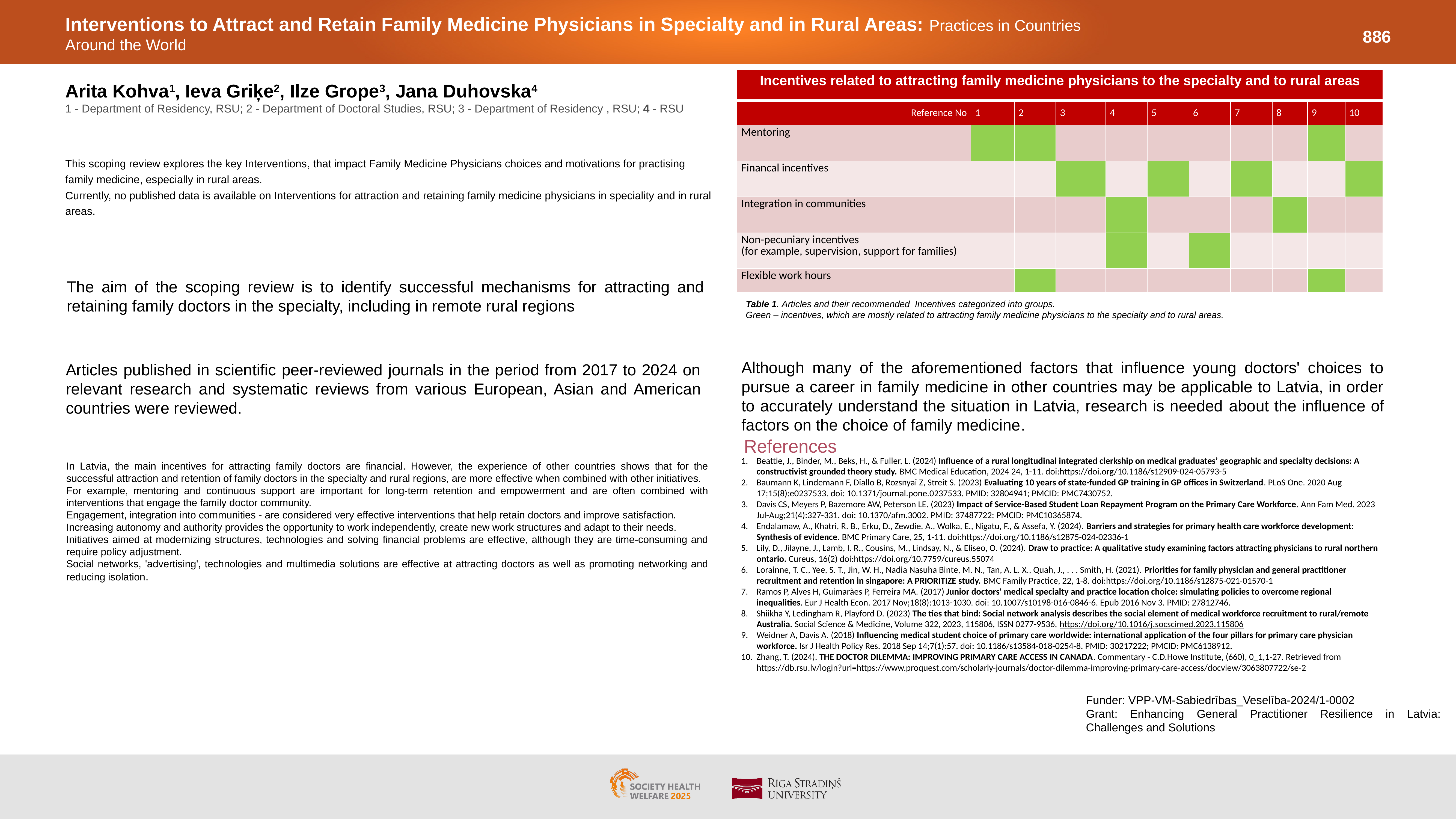

Interventions to Attract and Retain Family Medicine Physicians in Specialty and in Rural Areas: Practices in Countries Around the World

886
Incentives related to attracting family medicine physicians to the specialty and to rural areas
Arita Kohva1, Ieva Griķe2, Ilze Grope3, Jana Duhovska4
1 - Department of Residency, RSU; 2 - Department of Doctoral Studies, RSU; 3 - Department of Residency , RSU; 4 - RSU
| Reference No | 1 | 2 | 3 | 4 | 5 | 6 | 7 | 8 | 9 | 10 |
| --- | --- | --- | --- | --- | --- | --- | --- | --- | --- | --- |
| Mentoring |  |  |  |  |  |  |  |  |  |  |
| Financal incentives |  |  |  |  |  |  |  |  |  |  |
| Integration in communities |  |  |  |  |  |  |  |  |  |  |
| Non-pecuniary incentives (for example, supervision, support for families) |  |  |  |  |  |  |  |  |  |  |
| Flexible work hours |  |  |  |  |  |  |  |  |  |  |

This scoping review explores the key Interventions, that impact Family Medicine Physicians choices and motivations for practising family medicine, especially in rural areas.
Currently, no published data is available on Interventions for attraction and retaining family medicine physicians in speciality and in rural areas.

The aim of the scoping review is to identify successful mechanisms for attracting and retaining family doctors in the specialty, including in remote rural regions

Table 1. Articles and their recommended  Incentives categorized into groups.
Green – incentives, which are mostly related to attracting family medicine physicians to the specialty and to rural areas.

Although many of the aforementioned factors that influence young doctors' choices to pursue a career in family medicine in other countries may be applicable to Latvia, in order to accurately understand the situation in Latvia, research is needed about the influence of factors on the choice of family medicine.

Articles published in scientific peer-reviewed journals in the period from 2017 to 2024 on relevant research and systematic reviews from various European, Asian and American countries were reviewed.

References

Beattie, J., Binder, M., Beks, H., & Fuller, L. (2024) Influence of a rural longitudinal integrated clerkship on medical graduates’ geographic and specialty decisions: A constructivist grounded theory study. BMC Medical Education, 2024 24, 1-11. doi:https://doi.org/10.1186/s12909-024-05793-5
Baumann K, Lindemann F, Diallo B, Rozsnyai Z, Streit S. (2023) Evaluating 10 years of state-funded GP training in GP offices in Switzerland. PLoS One. 2020 Aug 17;15(8):e0237533. doi: 10.1371/journal.pone.0237533. PMID: 32804941; PMCID: PMC7430752.
Davis CS, Meyers P, Bazemore AW, Peterson LE. (2023) Impact of Service-Based Student Loan Repayment Program on the Primary Care Workforce. Ann Fam Med. 2023 Jul-Aug;21(4):327-331. doi: 10.1370/afm.3002. PMID: 37487722; PMCID: PMC10365874.
Endalamaw, A., Khatri, R. B., Erku, D., Zewdie, A., Wolka, E., Nigatu, F., & Assefa, Y. (2024). Barriers and strategies for primary health care workforce development: Synthesis of evidence. BMC Primary Care, 25, 1-11. doi:https://doi.org/10.1186/s12875-024-02336-1
Lily, D., Jilayne, J., Lamb, I. R., Cousins, M., Lindsay, N., & Eliseo, O. (2024). Draw to practice: A qualitative study examining factors attracting physicians to rural northern ontario. Cureus, 16(2) doi:https://doi.org/10.7759/cureus.55074
Lorainne, T. C., Yee, S. T., Jin, W. H., Nadia Nasuha Binte, M. N., Tan, A. L. X., Quah, J., . . . Smith, H. (2021). Priorities for family physician and general practitioner recruitment and retention in singapore: A PRIORITIZE study. BMC Family Practice, 22, 1-8. doi:https://doi.org/10.1186/s12875-021-01570-1
Ramos P, Alves H, Guimarães P, Ferreira MA. (2017) Junior doctors' medical specialty and practice location choice: simulating policies to overcome regional inequalities. Eur J Health Econ. 2017 Nov;18(8):1013-1030. doi: 10.1007/s10198-016-0846-6. Epub 2016 Nov 3. PMID: 27812746.
Shiikha Y, Ledingham R, Playford D. (2023) The ties that bind: Social network analysis describes the social element of medical workforce recruitment to rural/remote Australia. Social Science & Medicine, Volume 322, 2023, 115806, ISSN 0277-9536, https://doi.org/10.1016/j.socscimed.2023.115806
Weidner A, Davis A. (2018) Influencing medical student choice of primary care worldwide: international application of the four pillars for primary care physician workforce. Isr J Health Policy Res. 2018 Sep 14;7(1):57. doi: 10.1186/s13584-018-0254-8. PMID: 30217222; PMCID: PMC6138912.
Zhang, T. (2024). THE DOCTOR DILEMMA: IMPROVING PRIMARY CARE ACCESS IN CANADA. Commentary - C.D.Howe Institute, (660), 0_1,1-27. Retrieved from https://db.rsu.lv/login?url=https://www.proquest.com/scholarly-journals/doctor-dilemma-improving-primary-care-access/docview/3063807722/se-2
In Latvia, the main incentives for attracting family doctors are financial. However, the experience of other countries shows that for the successful attraction and retention of family doctors in the specialty and rural regions, are more effective when combined with other initiatives.
For example, mentoring and continuous support are important for long-term retention and empowerment and are often combined with interventions that engage the family doctor community.
Engagement, integration into communities - are considered very effective interventions that help retain doctors and improve satisfaction.
Increasing autonomy and authority provides the opportunity to work independently, create new work structures and adapt to their needs.
Initiatives aimed at modernizing structures, technologies and solving financial problems are effective, although they are time-consuming and require policy adjustment.
Social networks, 'advertising', technologies and multimedia solutions are effective at attracting doctors as well as promoting networking and reducing isolation.

Funder: VPP-VM-Sabiedrības_Veselība-2024/1-0002
Grant: Enhancing General Practitioner Resilience in Latvia: Challenges and Solutions